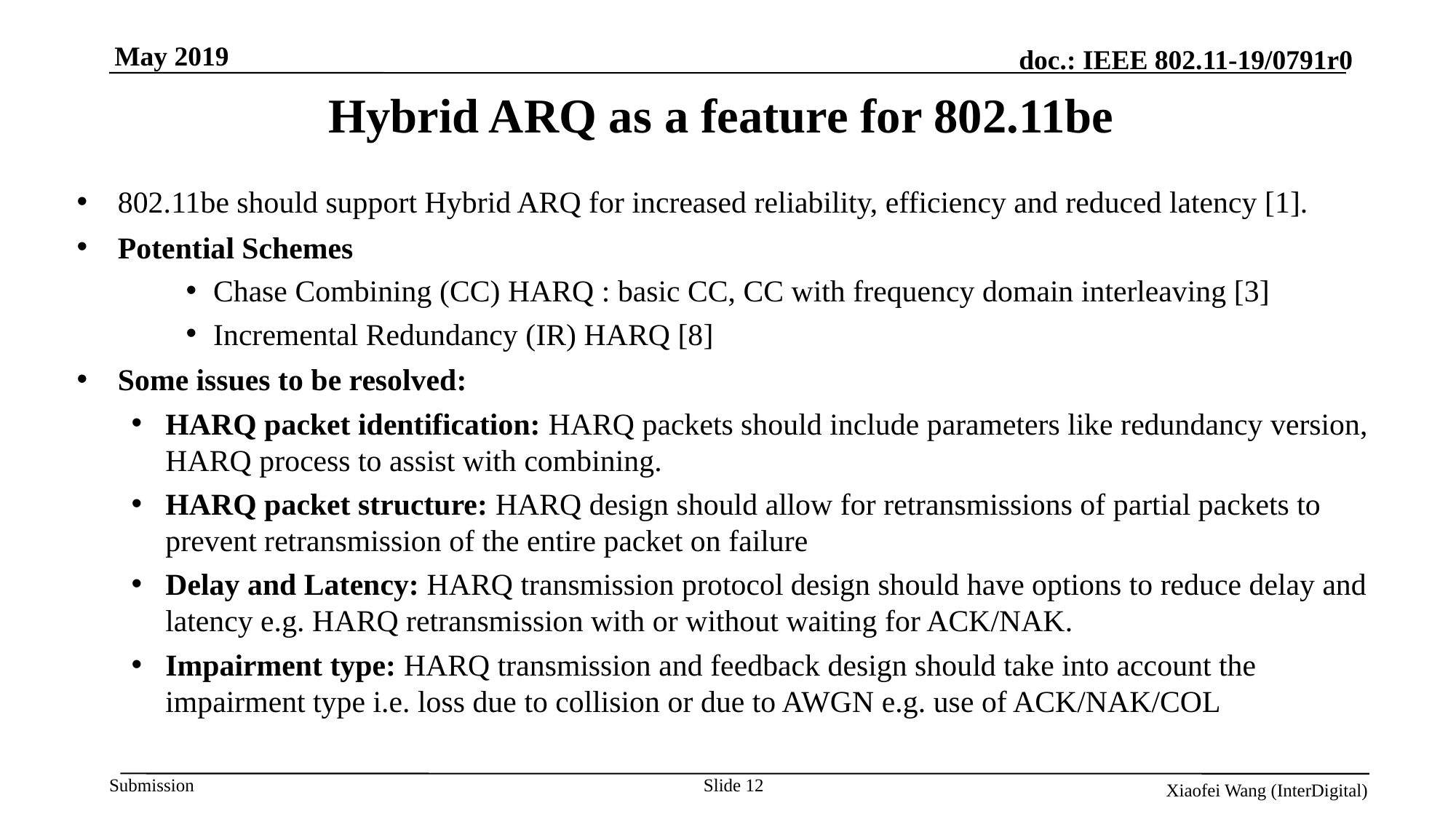

# Hybrid ARQ as a feature for 802.11be
802.11be should support Hybrid ARQ for increased reliability, efficiency and reduced latency [1].
Potential Schemes
Chase Combining (CC) HARQ : basic CC, CC with frequency domain interleaving [3]
Incremental Redundancy (IR) HARQ [8]
Some issues to be resolved:
HARQ packet identification: HARQ packets should include parameters like redundancy version, HARQ process to assist with combining.
HARQ packet structure: HARQ design should allow for retransmissions of partial packets to prevent retransmission of the entire packet on failure
Delay and Latency: HARQ transmission protocol design should have options to reduce delay and  latency e.g. HARQ retransmission with or without waiting for ACK/NAK.
Impairment type: HARQ transmission and feedback design should take into account the impairment type i.e. loss due to collision or due to AWGN e.g. use of ACK/NAK/COL

Slide 12